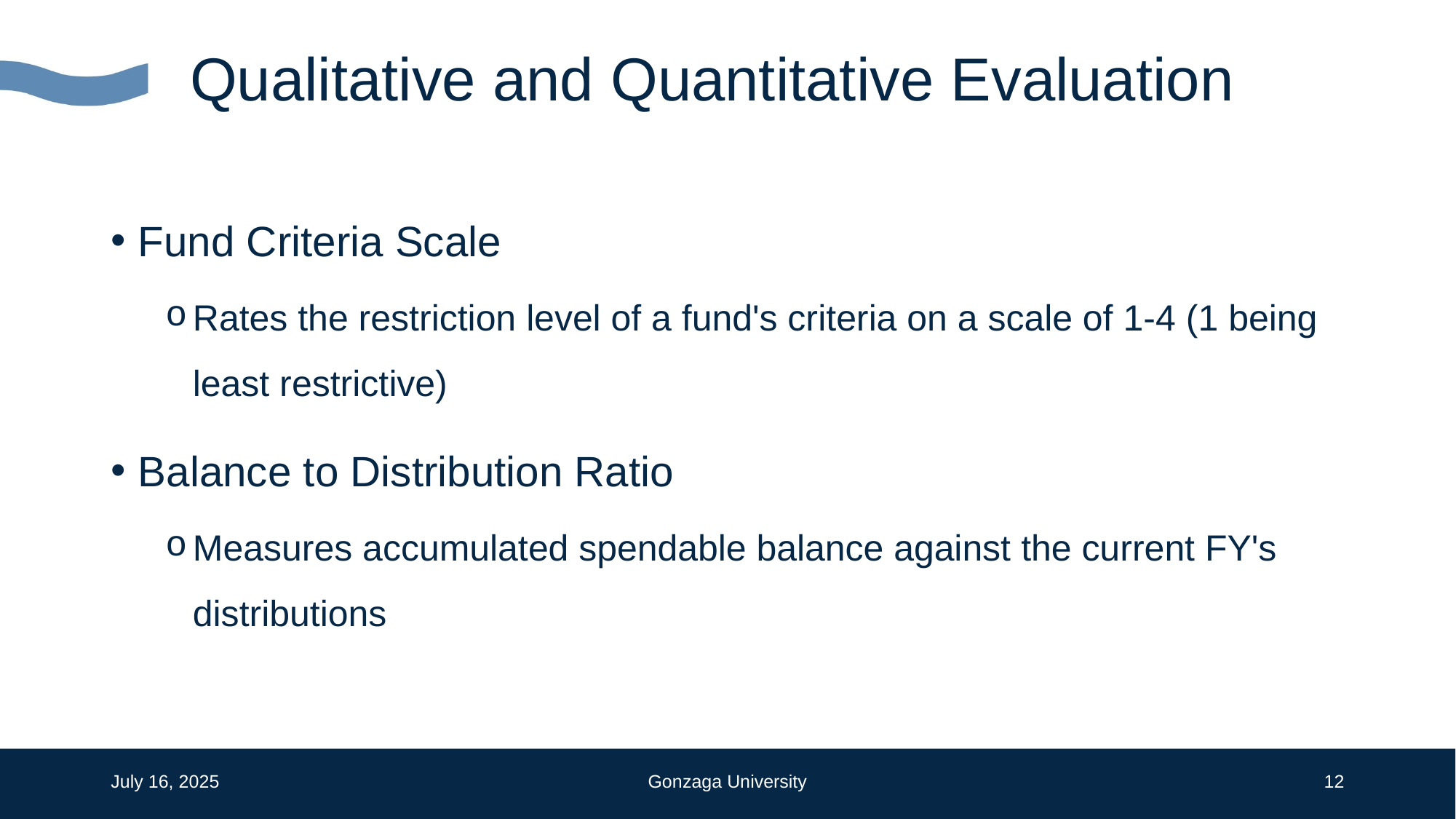

# Qualitative and Quantitative Evaluation
Fund Criteria Scale
Rates the restriction level of a fund's criteria on a scale of 1-4 (1 being least restrictive)
Balance to Distribution Ratio
Measures accumulated spendable balance against the current FY's distributions

July 16, 2025
Gonzaga University
12